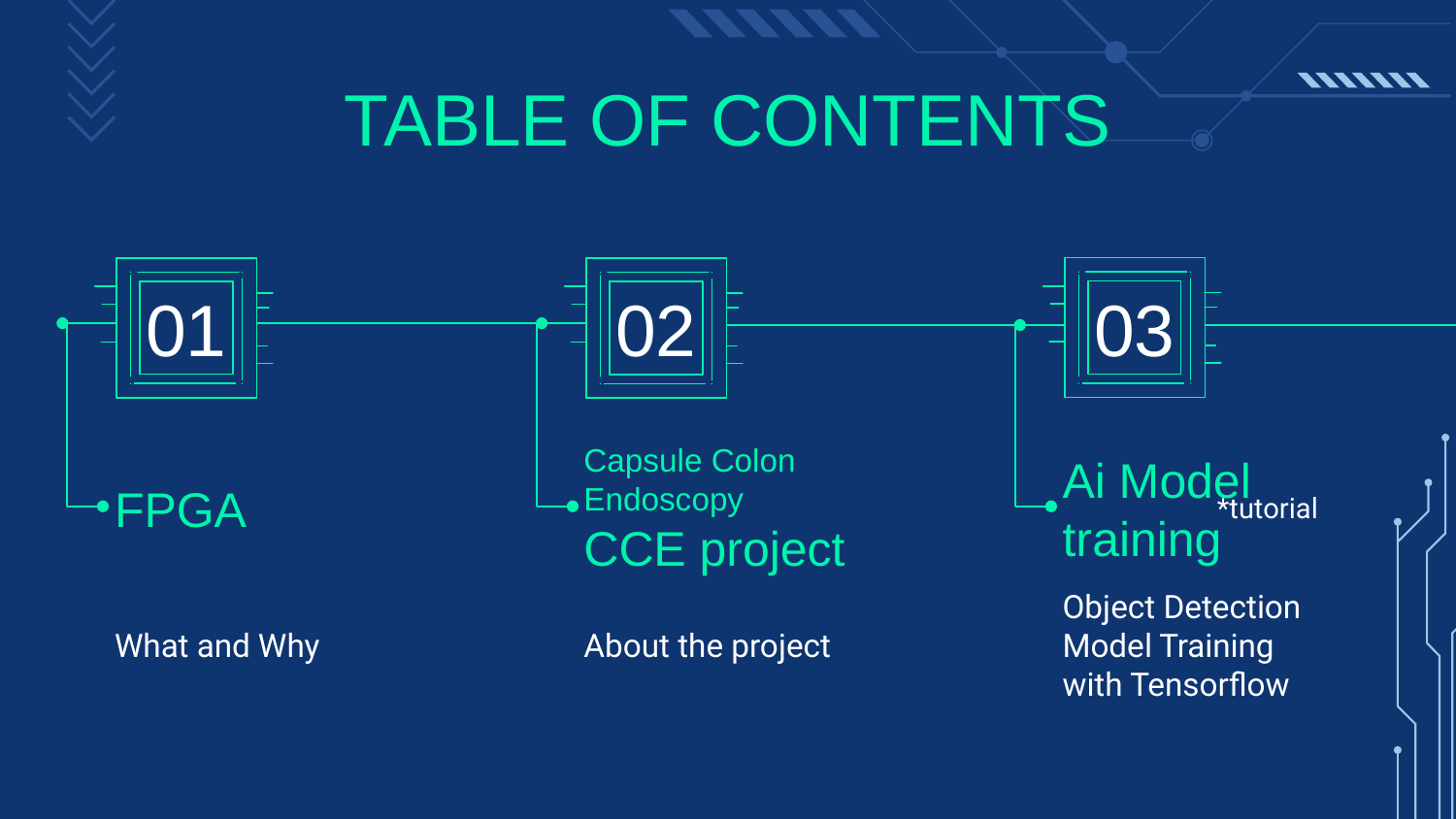

# TABLE OF CONTENTS
01
02
03
Capsule Colon Endoscopy
CCE project
FPGA
Ai Model
training
*tutorial
About the project
Object Detection Model Training
with Tensorflow
What and Why